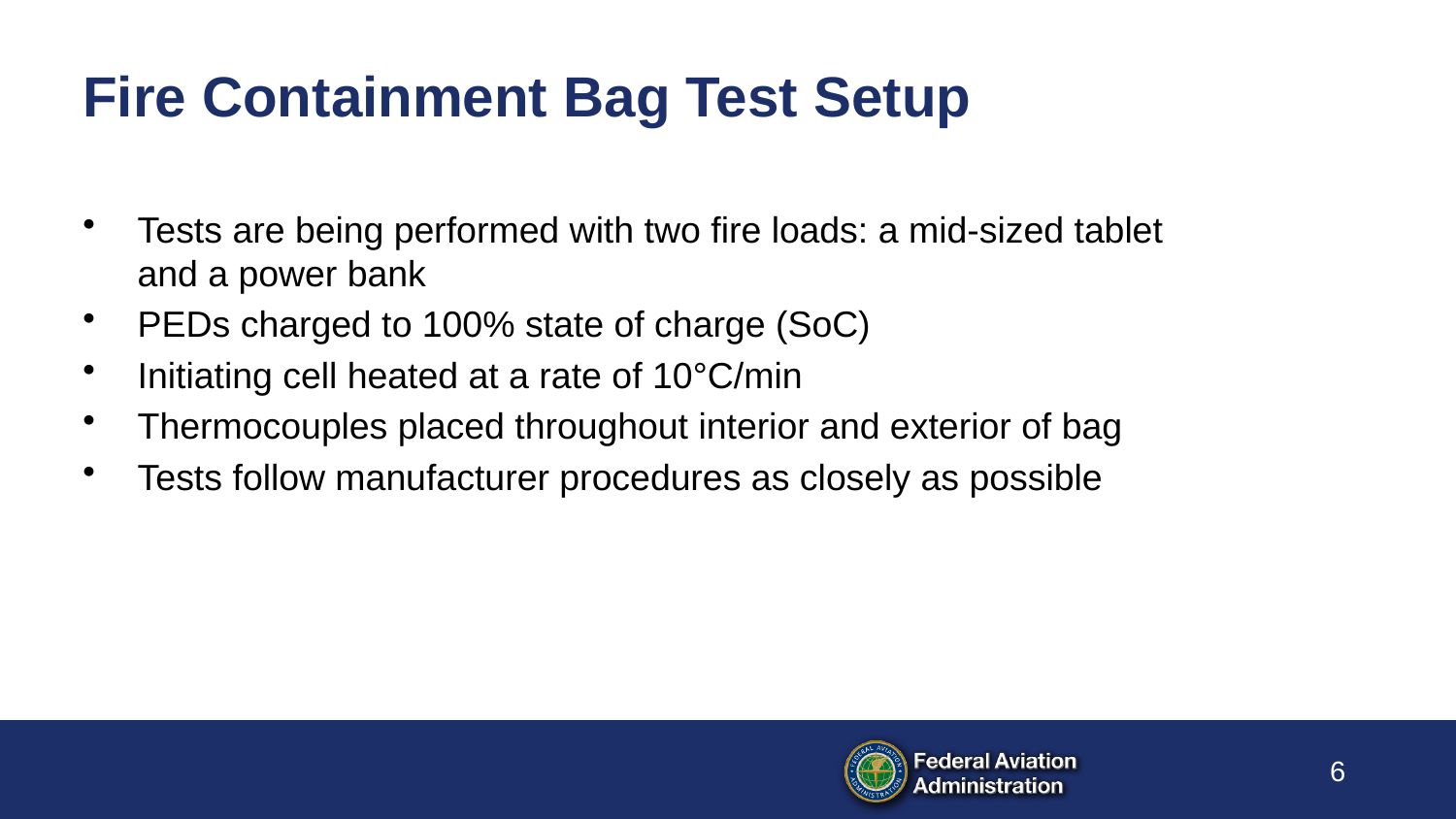

# Fire Containment Bag Test Setup
Tests are being performed with two fire loads: a mid-sized tablet and a power bank
PEDs charged to 100% state of charge (SoC)
Initiating cell heated at a rate of 10°C/min
Thermocouples placed throughout interior and exterior of bag
Tests follow manufacturer procedures as closely as possible

6